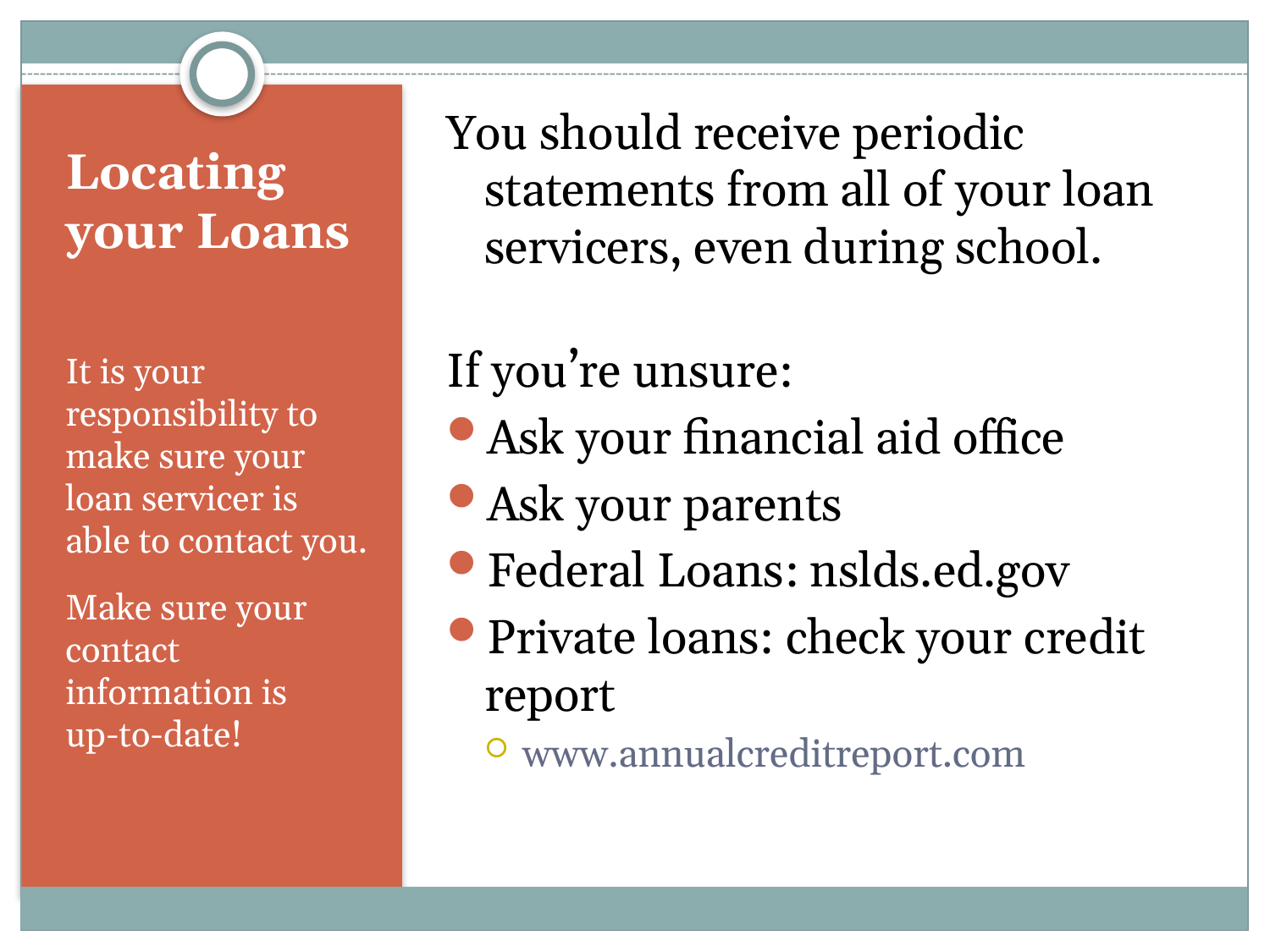

You should receive periodic statements from all of your loan servicers, even during school.
If you’re unsure:
Ask your financial aid office
Ask your parents
Federal Loans: nslds.ed.gov
Private loans: check your credit report
www.annualcreditreport.com
# Locating your Loans

It is your responsibility to make sure your loan servicer is able to contact you.
Make sure your contact information is
up-to-date!